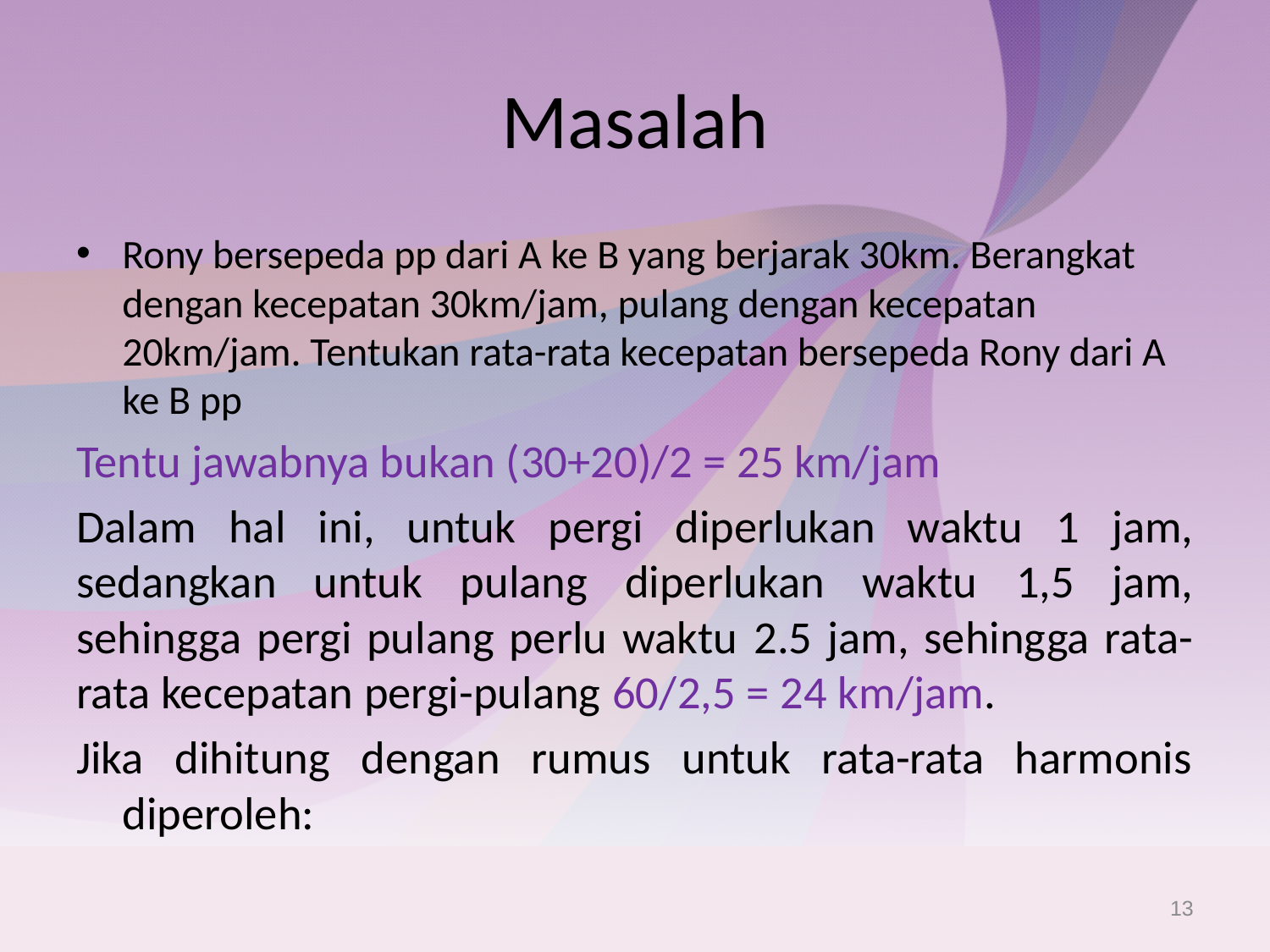

# Masalah
Rony bersepeda pp dari A ke B yang berjarak 30km. Berangkat dengan kecepatan 30km/jam, pulang dengan kecepatan 20km/jam. Tentukan rata-rata kecepatan bersepeda Rony dari A ke B pp
Tentu jawabnya bukan (30+20)/2 = 25 km/jam
Dalam hal ini, untuk pergi diperlukan waktu 1 jam, sedangkan untuk pulang diperlukan waktu 1,5 jam, sehingga pergi pulang perlu waktu 2.5 jam, sehingga rata-rata kecepatan pergi-pulang 60/2,5 = 24 km/jam.
Jika dihitung dengan rumus untuk rata-rata harmonis diperoleh:

13